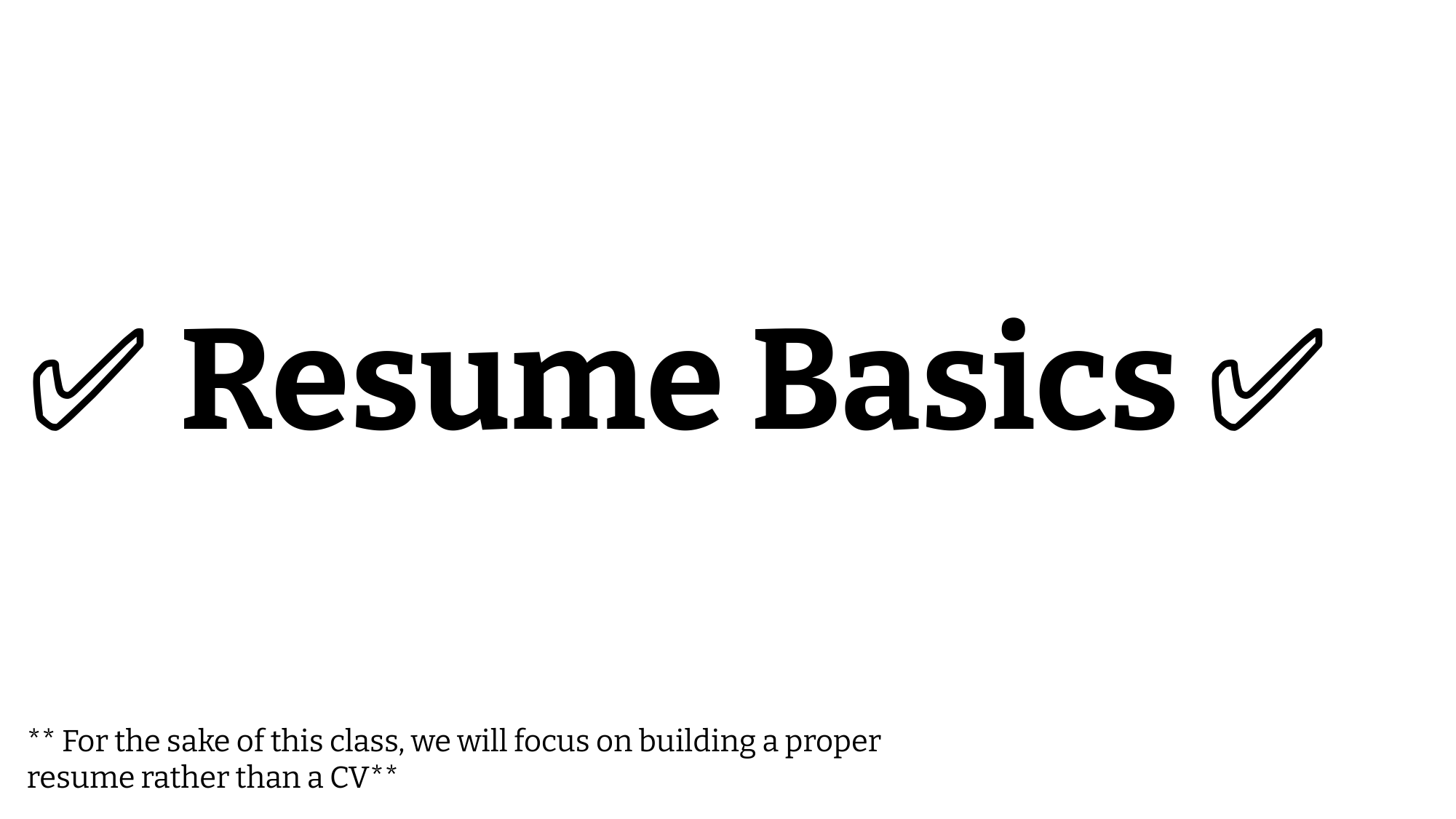

✅ Resume Basics ✅
** For the sake of this class, we will focus on building a proper resume rather than a CV**